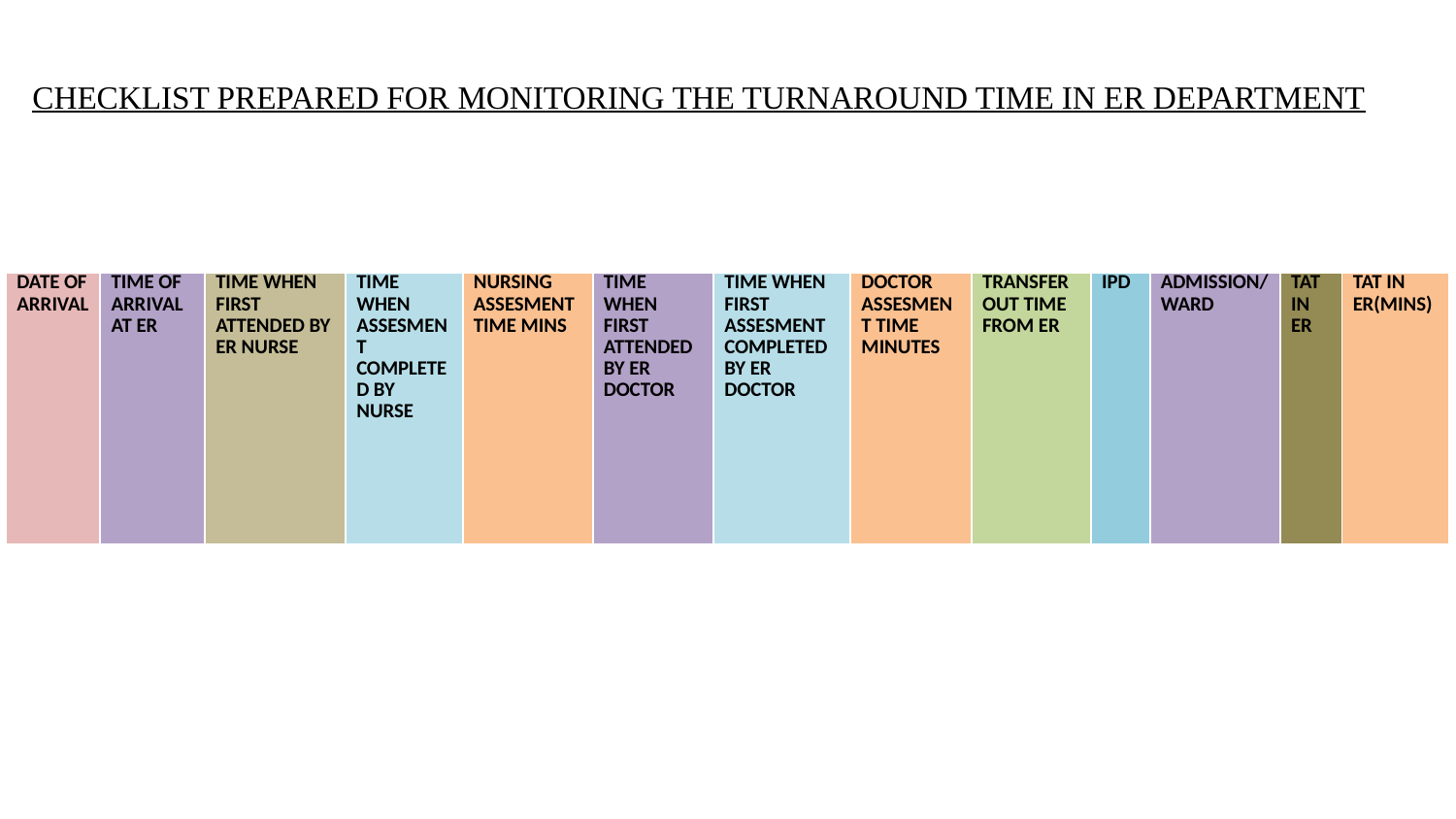

CHECKLIST PREPARED FOR MONITORING THE TURNAROUND TIME IN ER DEPARTMENT
| DATE OF ARRIVAL | TIME OF ARRIVAL AT ER | TIME WHEN FIRST ATTENDED BY ER NURSE | TIME WHEN ASSESMENT COMPLETED BY NURSE | NURSING ASSESMENT TIME MINS | TIME WHEN FIRST ATTENDED BY ER DOCTOR | TIME WHEN FIRST ASSESMENT COMPLETED BY ER DOCTOR | DOCTOR ASSESMENT TIME MINUTES | TRANSFER OUT TIME FROM ER | IPD | ADMISSION/ WARD | TAT IN ER | TAT IN ER(MINS) |
| --- | --- | --- | --- | --- | --- | --- | --- | --- | --- | --- | --- | --- |